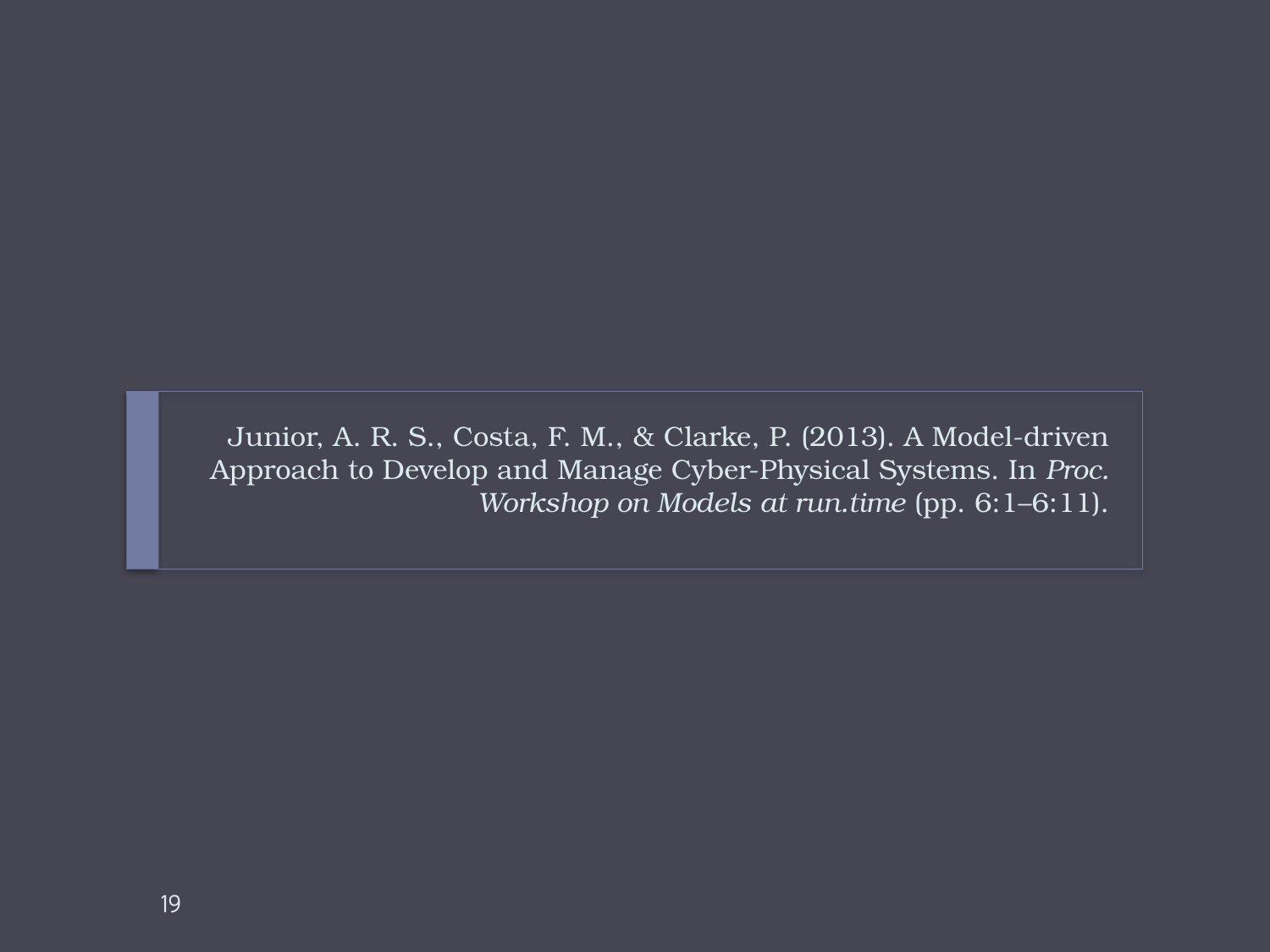

# Junior, A. R. S., Costa, F. M., & Clarke, P. (2013). A Model-driven Approach to Develop and Manage Cyber-Physical Systems. In Proc. Workshop on Models at run.time (pp. 6:1–6:11).

19